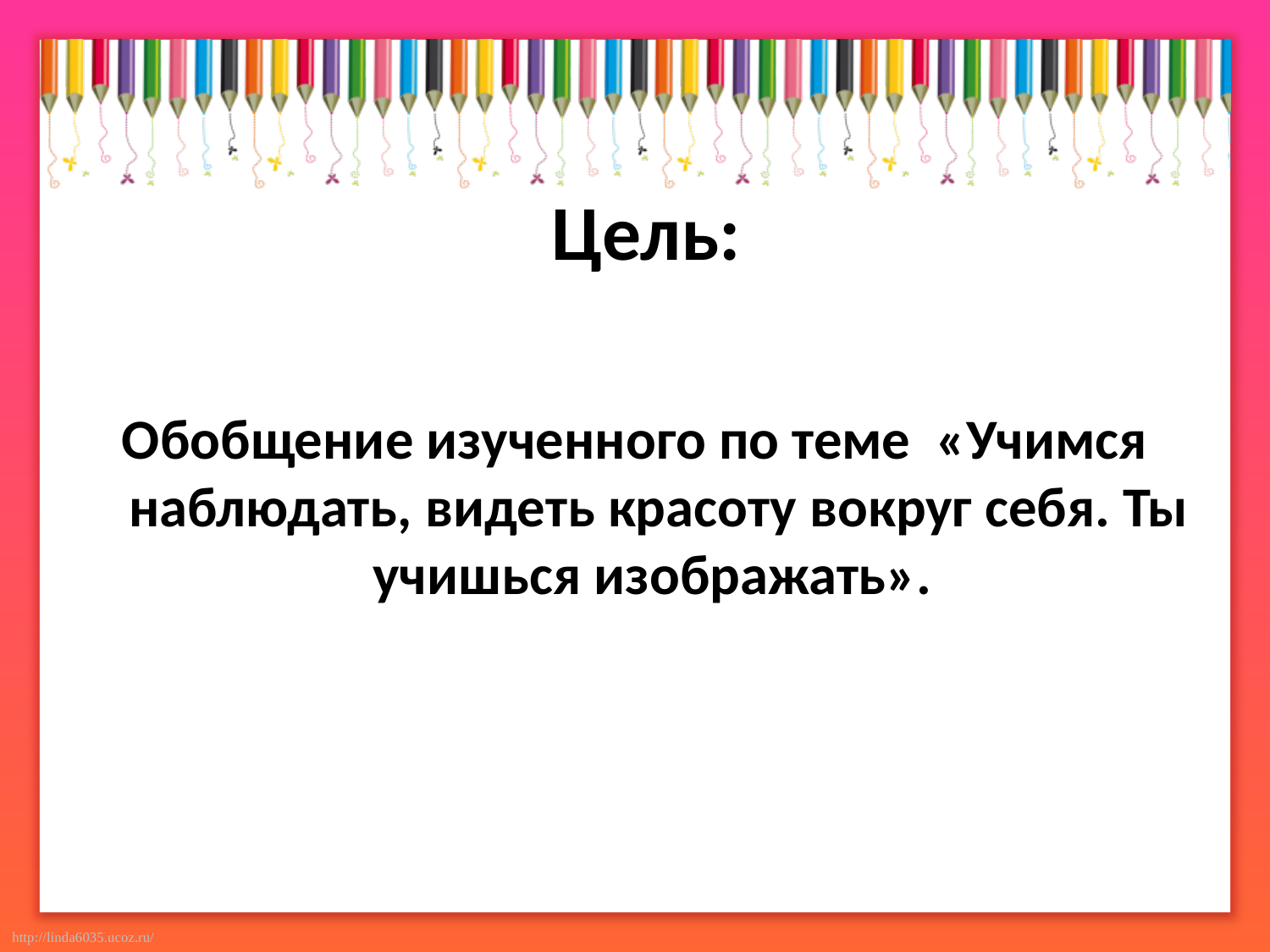

# Цель:
Обобщение изученного по теме  «Учимся наблюдать, видеть красоту вокруг себя. Ты учишься изображать».